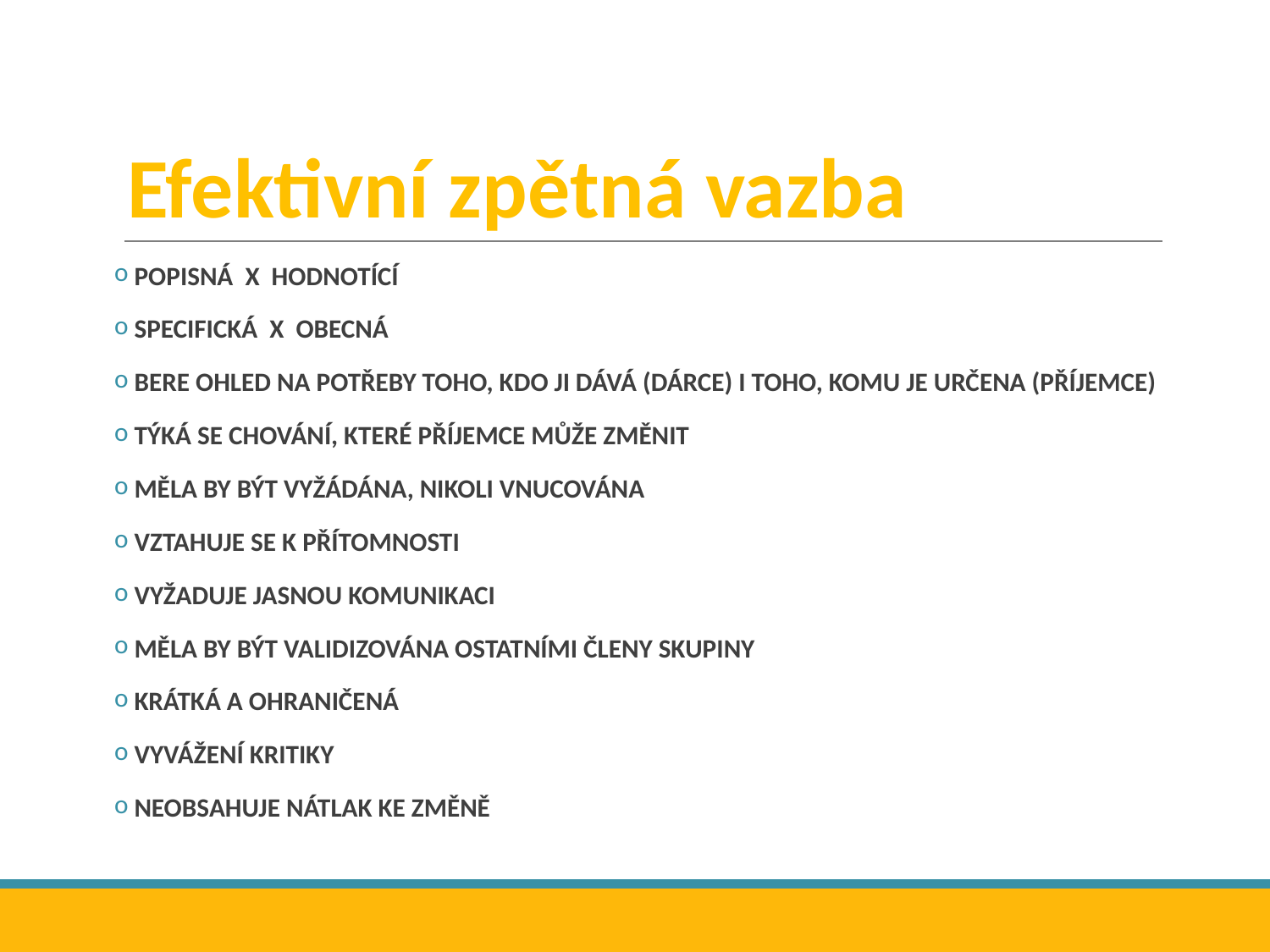

# Efektivní zpětná vazba
 POPISNÁ  X  HODNOTÍCÍ
 SPECIFICKÁ  X  OBECNÁ
 BERE OHLED NA POTŘEBY TOHO, KDO JI DÁVÁ (DÁRCE) I TOHO, KOMU JE URČENA (PŘÍJEMCE)
 TÝKÁ SE CHOVÁNÍ, KTERÉ PŘÍJEMCE MŮŽE ZMĚNIT
 MĚLA BY BÝT VYŽÁDÁNA, NIKOLI VNUCOVÁNA
 VZTAHUJE SE K PŘÍTOMNOSTI
 VYŽADUJE JASNOU KOMUNIKACI
 MĚLA BY BÝT VALIDIZOVÁNA OSTATNÍMI ČLENY SKUPINY
 KRÁTKÁ A OHRANIČENÁ
 VYVÁŽENÍ KRITIKY
 NEOBSAHUJE NÁTLAK KE ZMĚNĚ